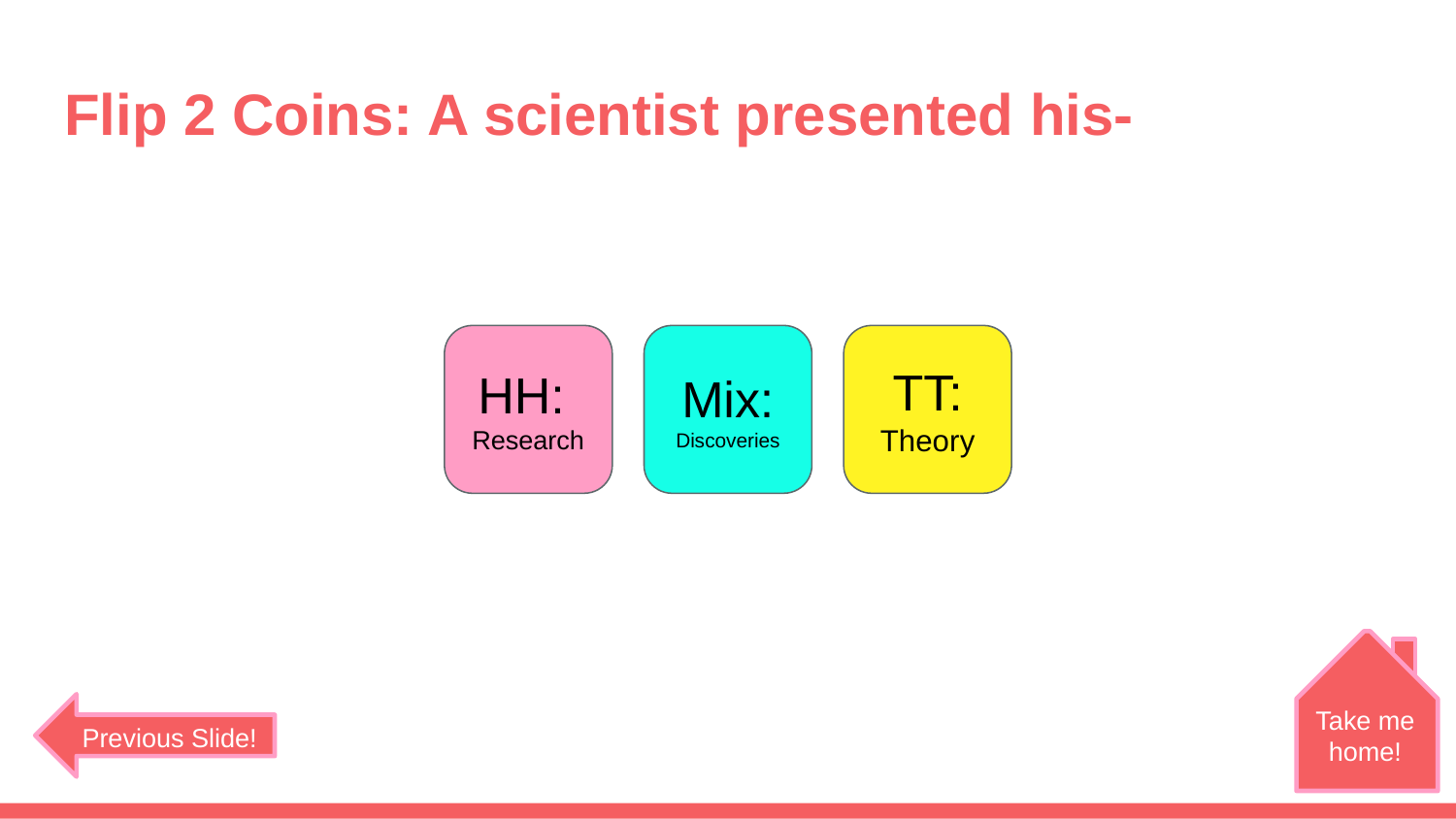

# Flip 2 Coins: A scientist presented his-
HH:
Research
Mix:
Discoveries
TT:
Theory

Take me home!

Previous Slide!